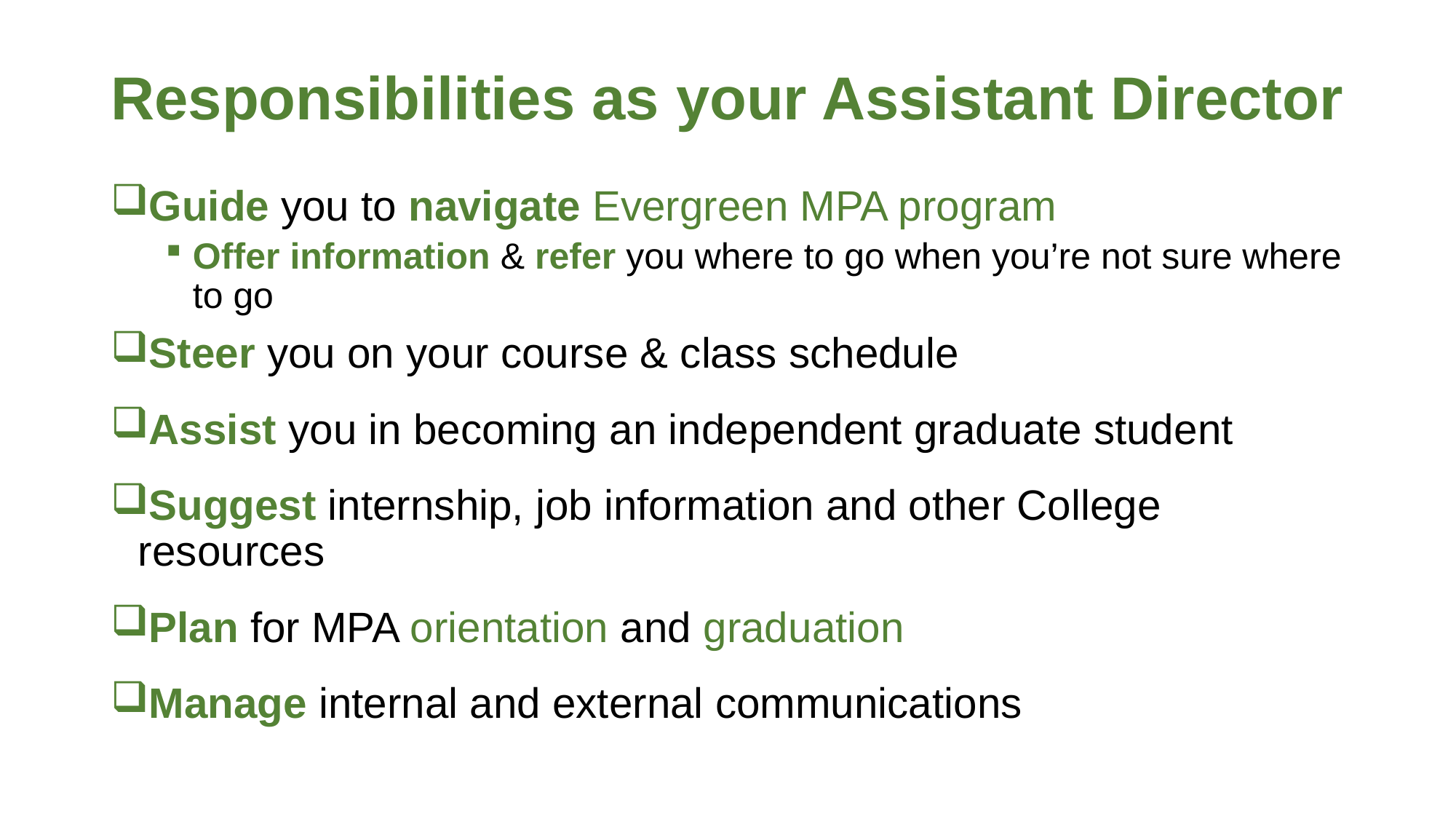

# Responsibilities as your Assistant Director
Guide you to navigate Evergreen MPA program
Offer information & refer you where to go when you’re not sure where to go
Steer you on your course & class schedule
Assist you in becoming an independent graduate student
Suggest internship, job information and other College resources
Plan for MPA orientation and graduation
Manage internal and external communications